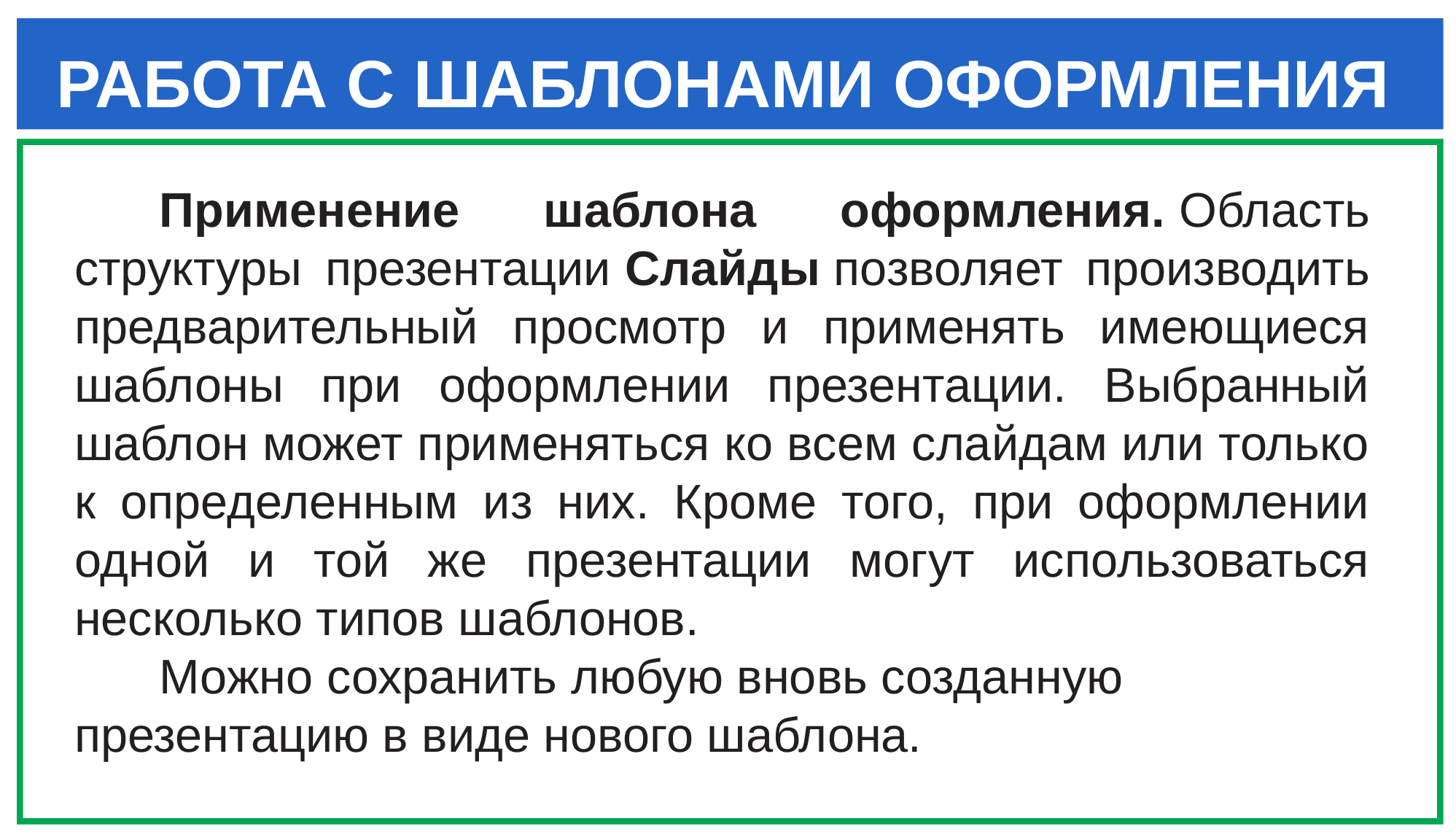

РАБОТА С ШАБЛОНАМИ ОФОРМЛЕНИЯ
Применение шаблона оформления. Область структуры презентации Слайды позволяет производить предварительный просмотр и применять имеющиеся шаблоны при оформлении презентации. Выбранный шаблон может применяться ко всем слайдам или только к определенным из них. Кроме того, при оформлении одной и той же презентации могут использоваться несколько типов шаблонов.
Можно сохранить любую вновь созданную презентацию в виде нового шаблона.